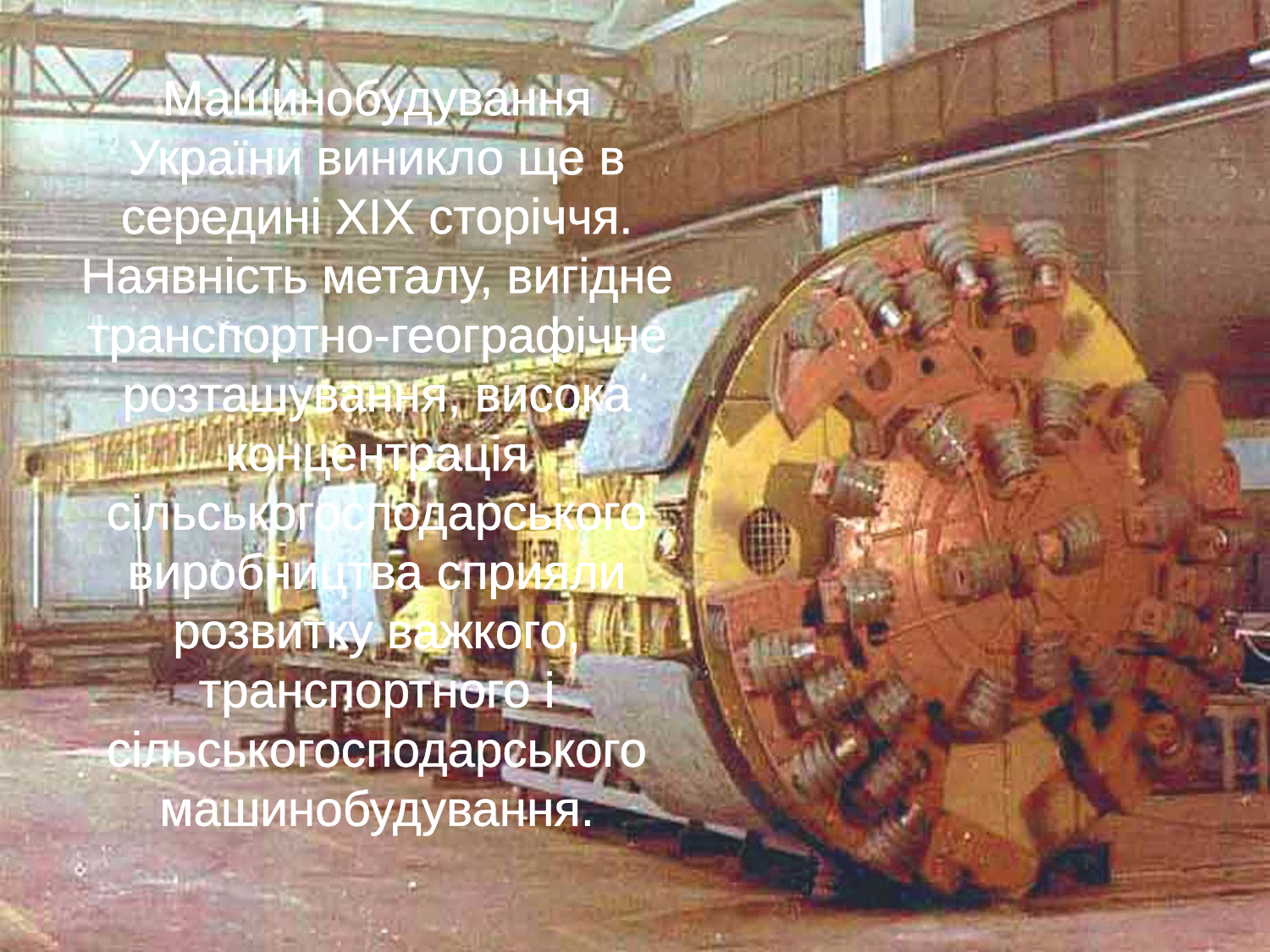

Машинобудування України виникло ще в середині XIX сторіччя. Наявність металу, вигідне транспортно-географічне розташування, висока концентрація сільськогосподарського виробництва сприяли розвитку важкого, транспортного і сільськогосподарського машинобудування.